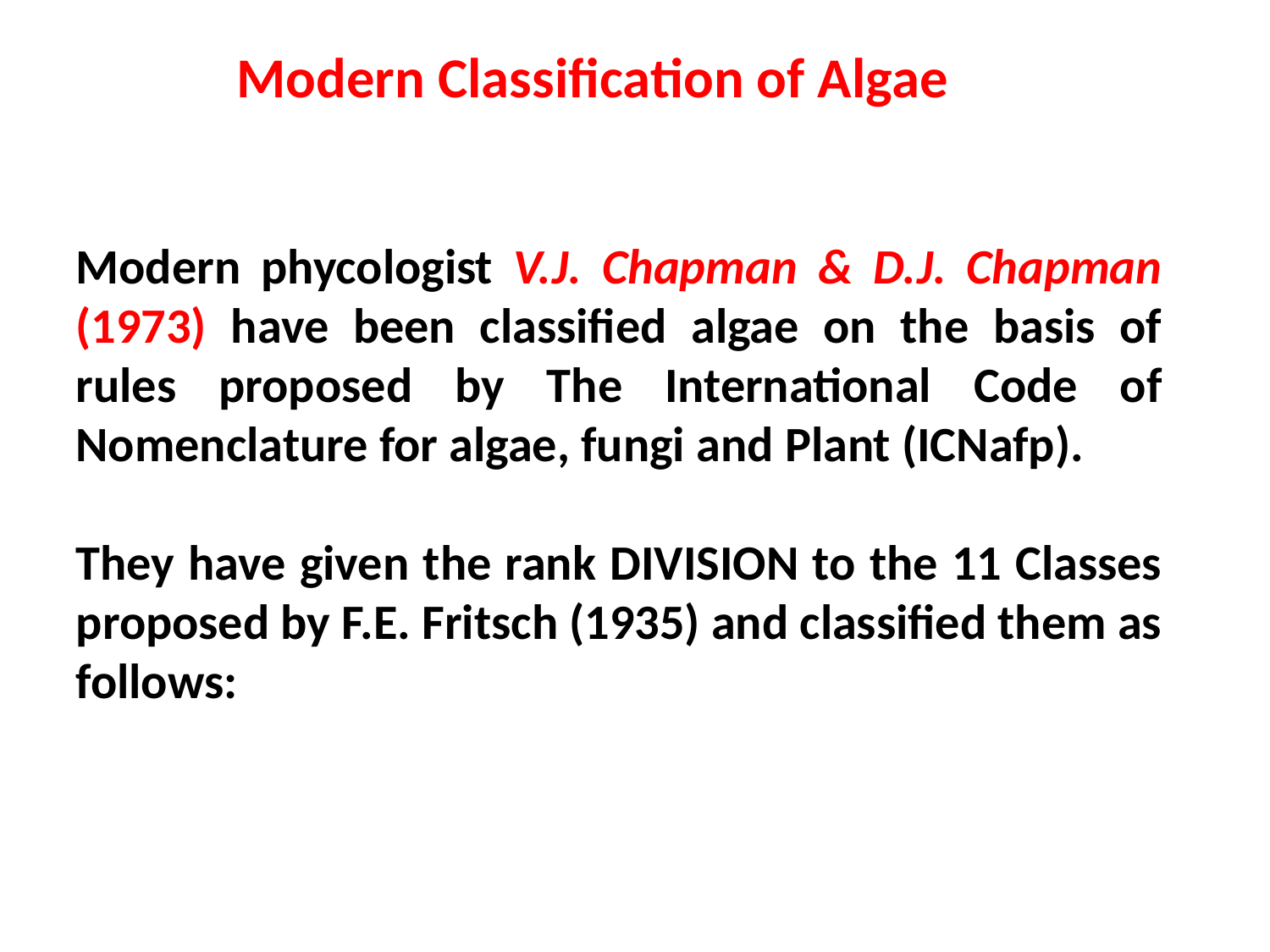

Modern Classification of Algae
Modern phycologist V.J. Chapman & D.J. Chapman (1973) have been classified algae on the basis of rules proposed by The International Code of Nomenclature for algae, fungi and Plant (ICNafp).

They have given the rank DIVISION to the 11 Classes proposed by F.E. Fritsch (1935) and classified them as follows: